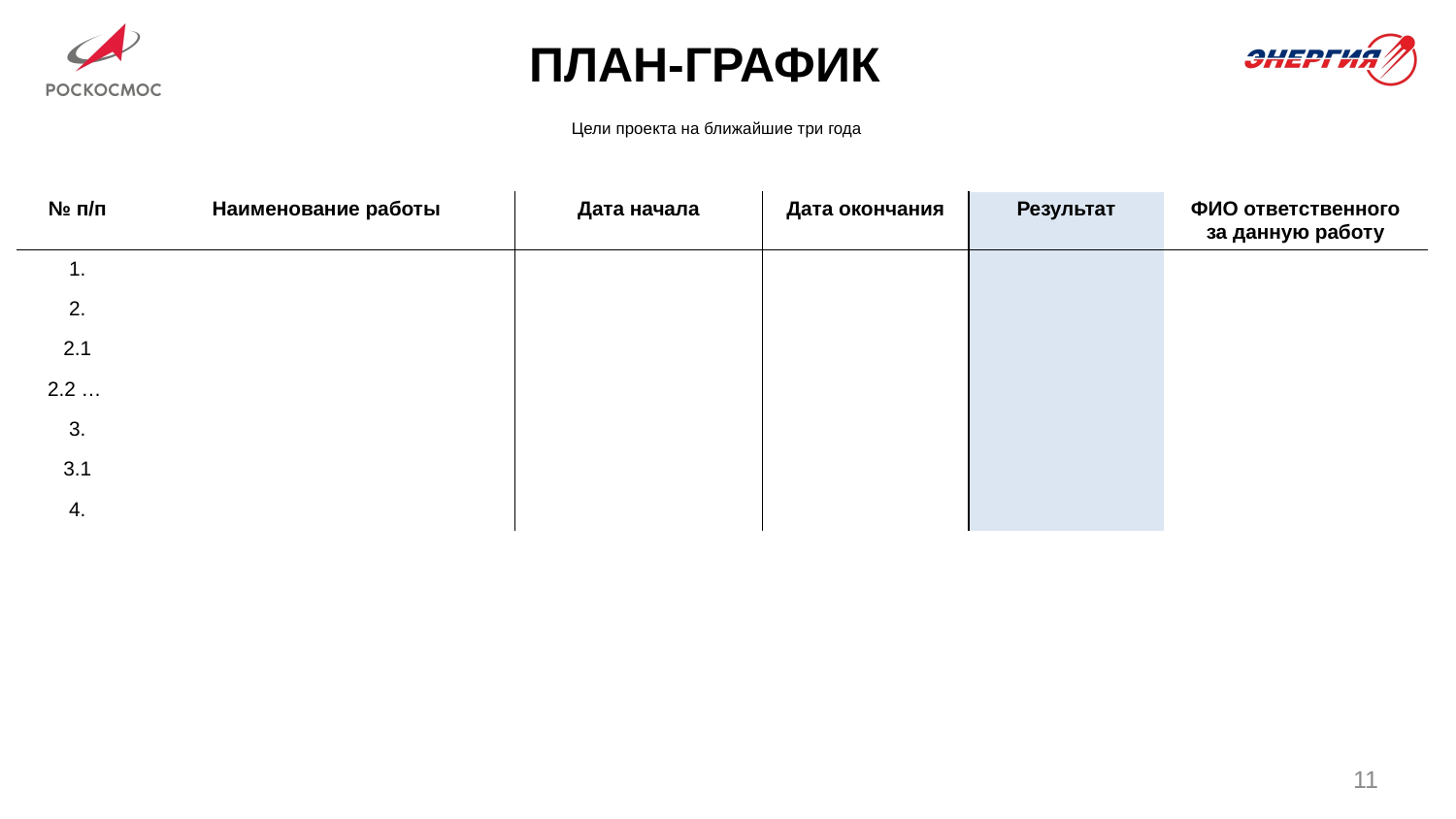

План-график
Цели проекта на ближайшие три года
| № п/п | Наименование работы | Дата начала | Дата окончания | Результат | ФИО ответственного за данную работу |
| --- | --- | --- | --- | --- | --- |
| 1. |  |  |  |  |  |
| 2. |  |  |  |  |  |
| 2.1 |  |  |  |  |  |
| 2.2 … |  |  |  |  |  |
| 3. |  |  |  |  |  |
| 3.1 |  |  |  |  |  |
| 4. |  |  |  |  |  |
11